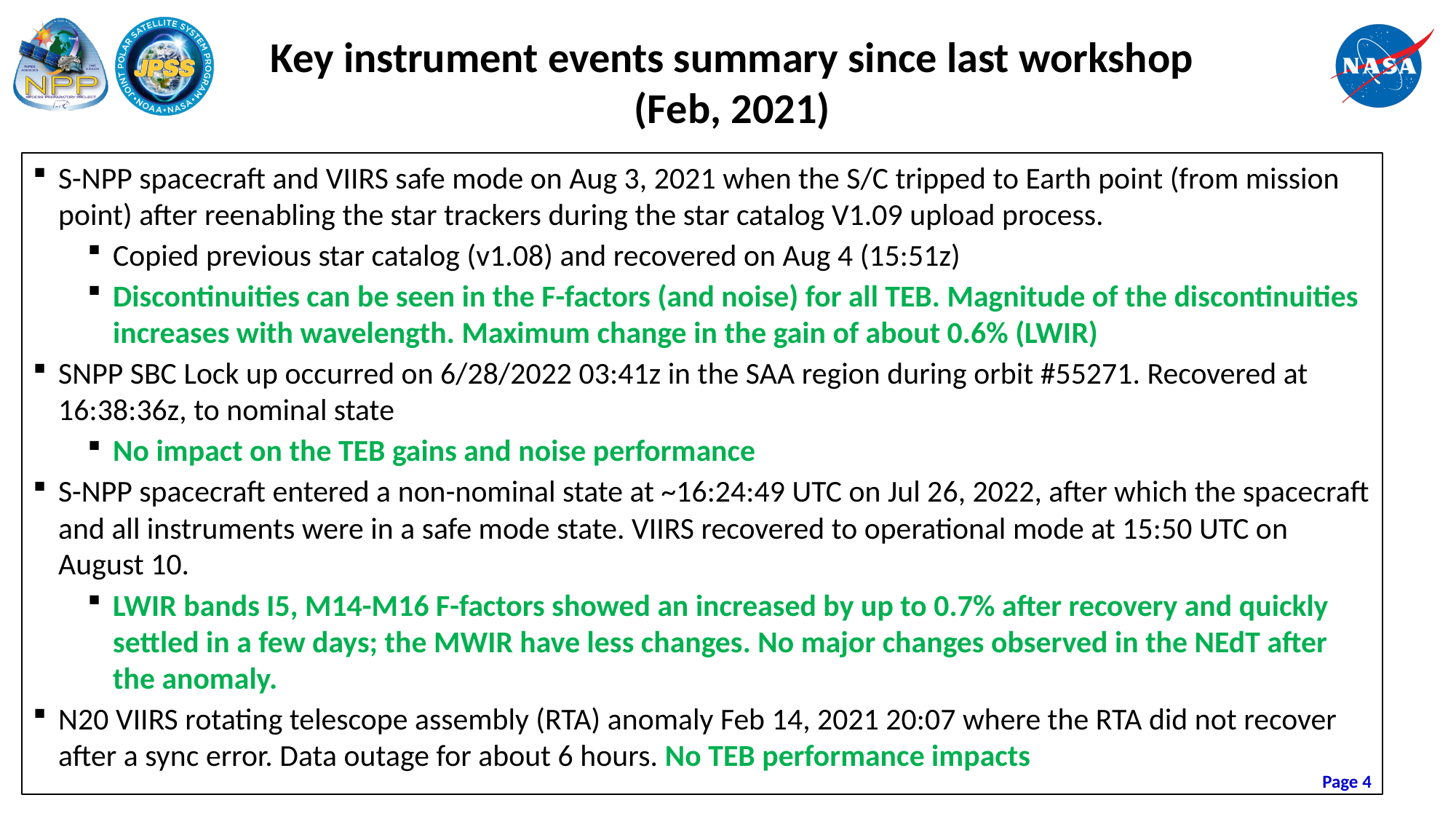

Key instrument events summary since last workshop (Feb, 2021)
S-NPP spacecraft and VIIRS safe mode on Aug 3, 2021 when the S/C tripped to Earth point (from mission point) after reenabling the star trackers during the star catalog V1.09 upload process.
Copied previous star catalog (v1.08) and recovered on Aug 4 (15:51z)
Discontinuities can be seen in the F-factors (and noise) for all TEB. Magnitude of the discontinuities increases with wavelength. Maximum change in the gain of about 0.6% (LWIR)
SNPP SBC Lock up occurred on 6/28/2022 03:41z in the SAA region during orbit #55271. Recovered at 16:38:36z, to nominal state
No impact on the TEB gains and noise performance
S-NPP spacecraft entered a non-nominal state at ~16:24:49 UTC on Jul 26, 2022, after which the spacecraft and all instruments were in a safe mode state. VIIRS recovered to operational mode at 15:50 UTC on August 10.
LWIR bands I5, M14-M16 F-factors showed an increased by up to 0.7% after recovery and quickly settled in a few days; the MWIR have less changes. No major changes observed in the NEdT after the anomaly.
N20 VIIRS rotating telescope assembly (RTA) anomaly Feb 14, 2021 20:07 where the RTA did not recover after a sync error. Data outage for about 6 hours. No TEB performance impacts

Page 4